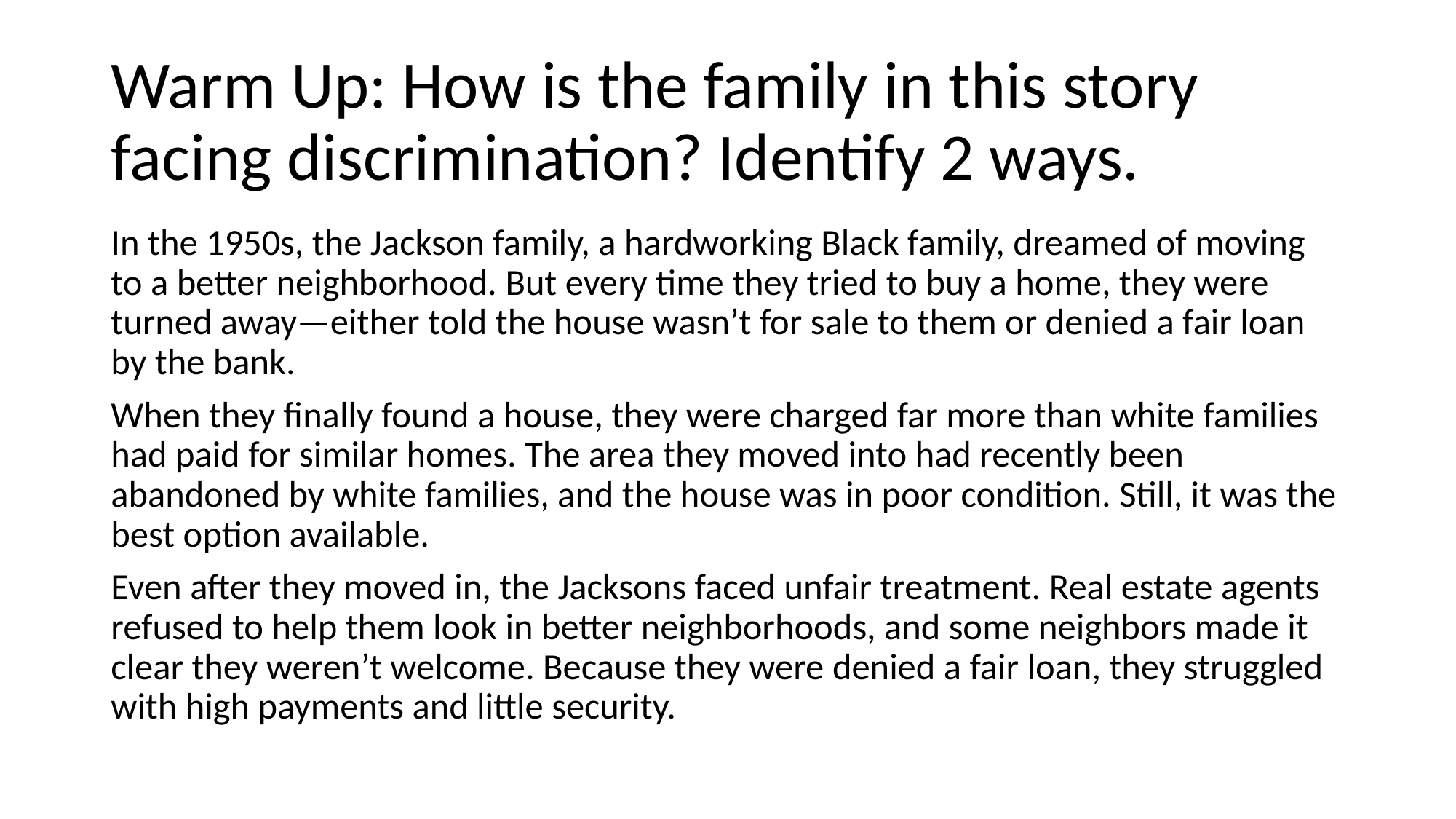

# Warm Up: How is the family in this story facing discrimination? Identify 2 ways.
In the 1950s, the Jackson family, a hardworking Black family, dreamed of moving to a better neighborhood. But every time they tried to buy a home, they were turned away—either told the house wasn’t for sale to them or denied a fair loan by the bank.
When they finally found a house, they were charged far more than white families had paid for similar homes. The area they moved into had recently been abandoned by white families, and the house was in poor condition. Still, it was the best option available.
Even after they moved in, the Jacksons faced unfair treatment. Real estate agents refused to help them look in better neighborhoods, and some neighbors made it clear they weren’t welcome. Because they were denied a fair loan, they struggled with high payments and little security.